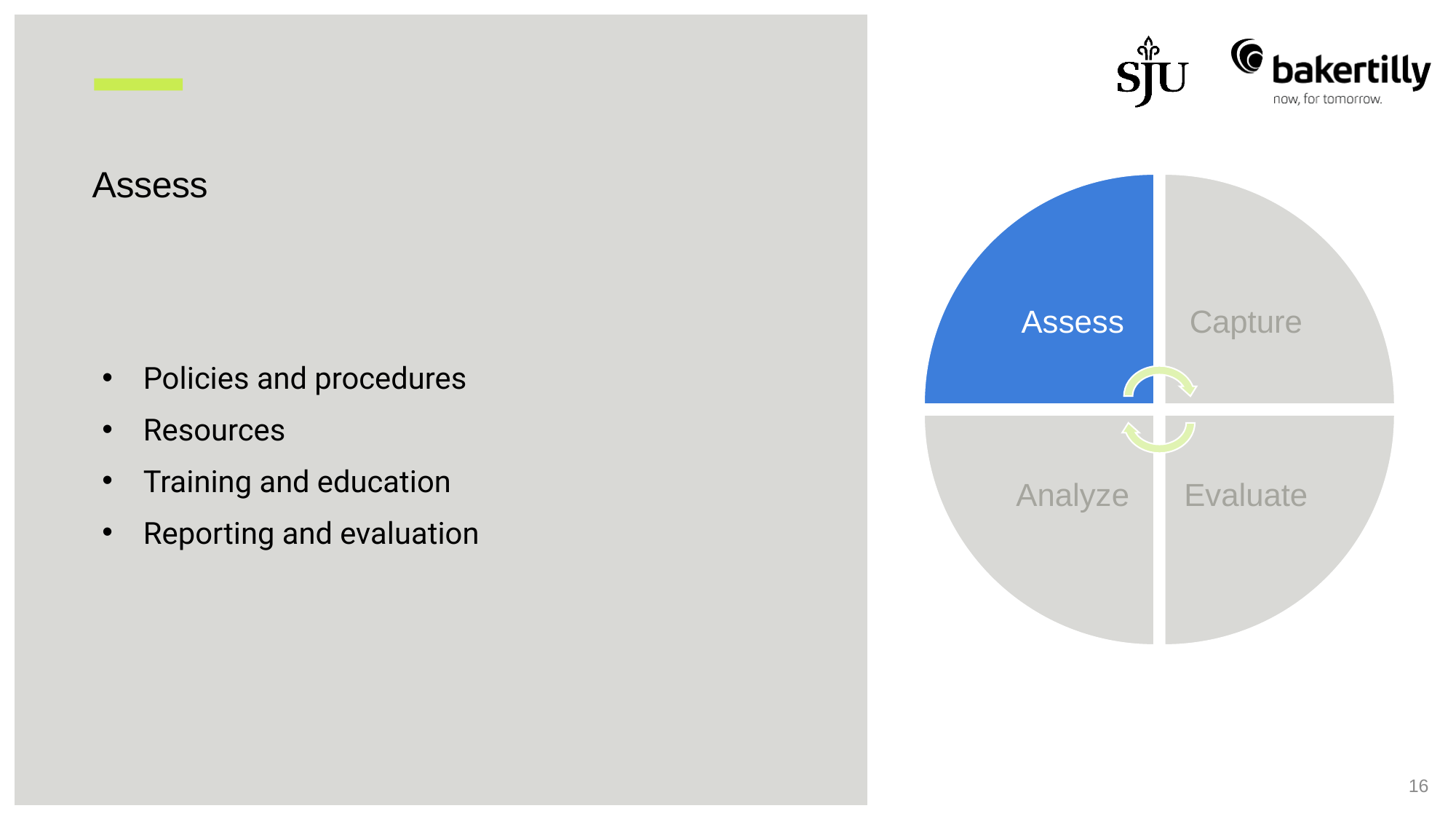

Assess
Capture
Evaluate
Analyze
# Assess
Policies and procedures
Resources
Training and education
Reporting and evaluation

16